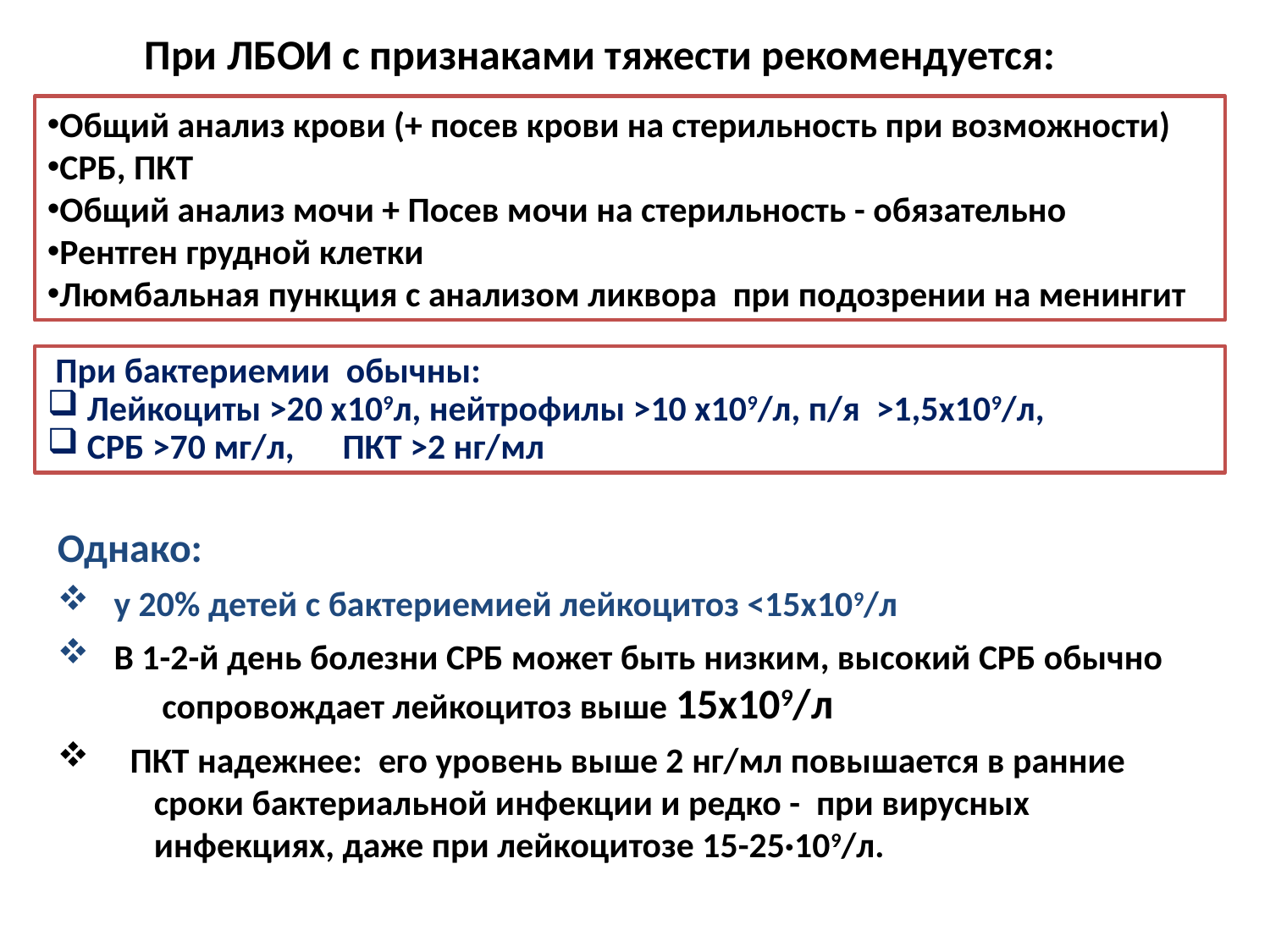

# При ЛБОИ с признаками тяжести рекомендуется:
Общий анализ крови (+ посев крови на стерильность при возможности)
СРБ, ПКТ
Общий анализ мочи + Посев мочи на стерильность - обязательно
Рентген грудной клетки
Люмбальная пункция с анализом ликвора  при подозрении на менингит
 При бактериемии  обычны:
 Лейкоциты >20 х109л, нейтрофилы >10 х109/л, п/я  >1,5х109/л,
 СРБ >70 мг/л,      ПКТ >2 нг/мл
Однако:
   у 20% детей с бактериемией лейкоцитоз <15х109/л
   В 1-2-й день болезни СРБ может быть низким, высокий СРБ обычно
             сопровождает лейкоцитоз выше 15х109/л
     ПКТ надежнее:  его уровень выше 2 нг/мл повышается в ранние
            сроки бактериальной инфекции и редко -  при вирусных
            инфекциях, даже при лейкоцитозе 15-25·109/л.